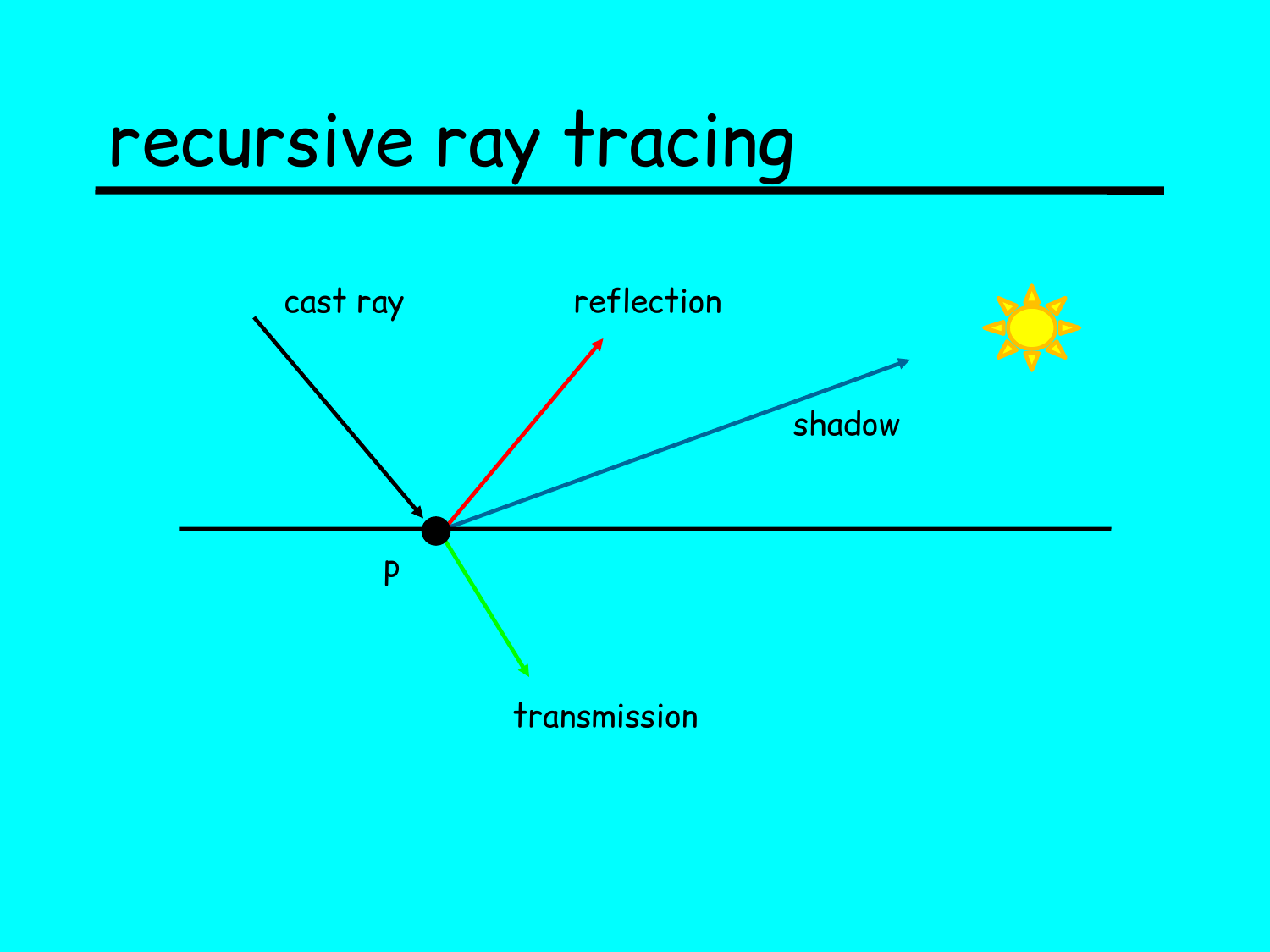

# recursive ray tracing
cast ray
reflection

shadow

p

transmission